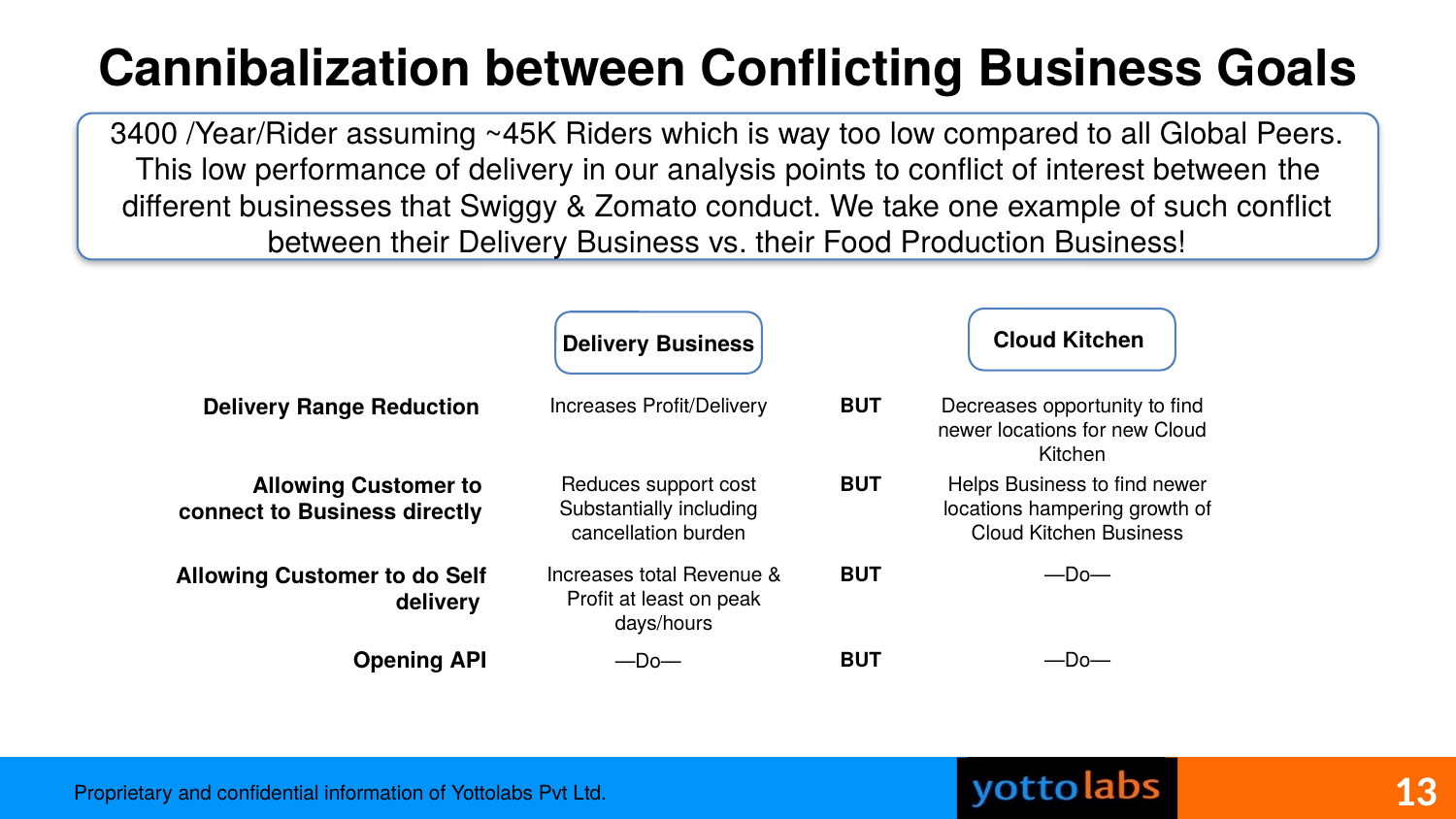

Cannibalization between Conflicting Business Goals
3400 /Year/Rider assuming ~45K Riders which is way too low compared to all Global Peers. This low performance of delivery in our analysis points to conflict of interest between the different businesses that Swiggy & Zomato conduct. We take one example of such conflict between their Delivery Business vs. their Food Production Business!
Cloud Kitchen
Delivery Business
Delivery Range Reduction
Increases Profit/Delivery
BUT
Decreases opportunity to find newer locations for new Cloud Kitchen
Allowing Customer to connect to Business directly
Reduces support cost Substantially including cancellation burden
BUT
Helps Business to find newer locations hampering growth of Cloud Kitchen Business
—Do—
Allowing Customer to do Self delivery
Increases total Revenue & Profit at least on peak days/hours
BUT
Opening API
—Do—
BUT
—Do—
13